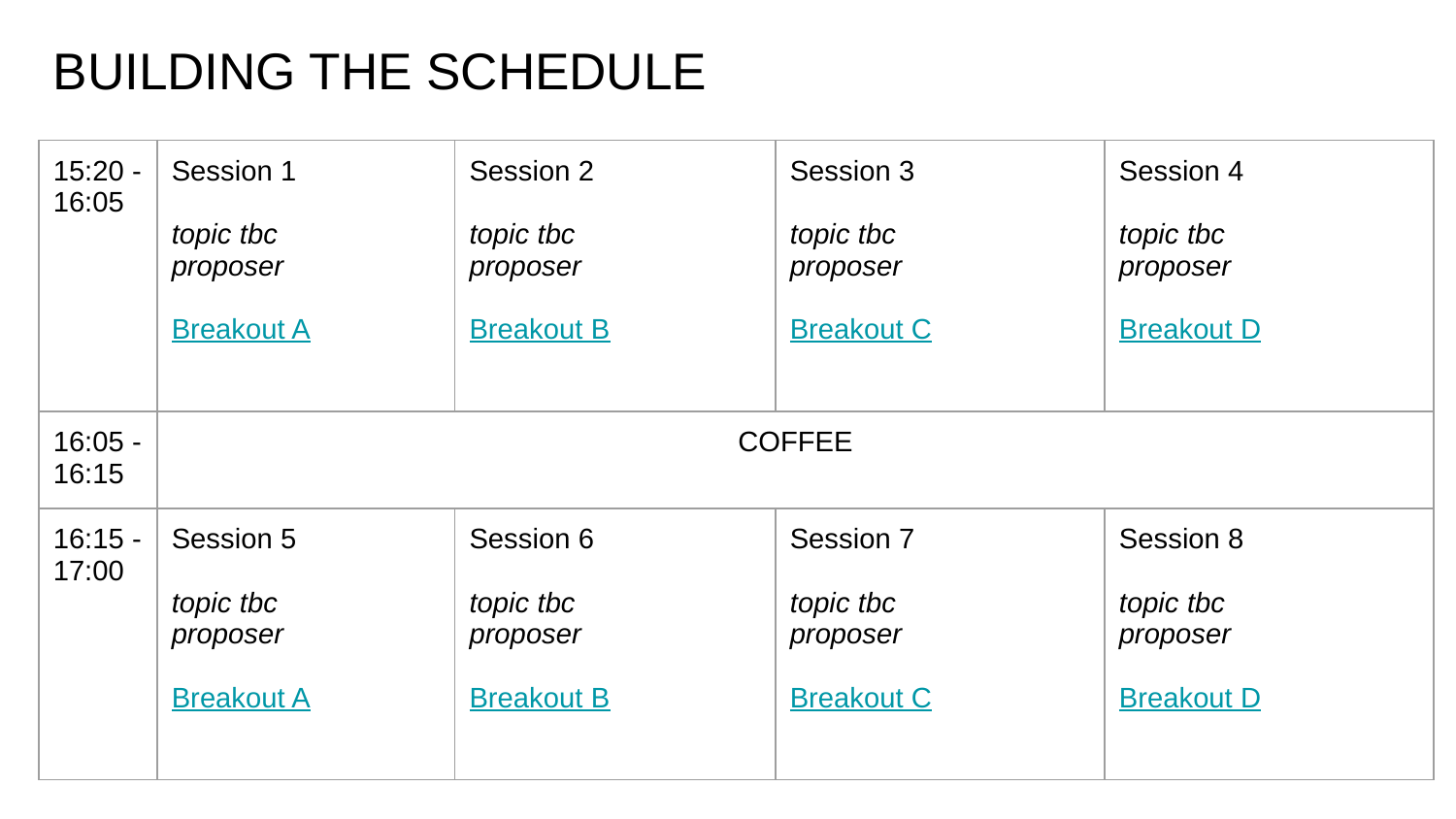

# BUILDING THE SCHEDULE
| 15:20 - 16:05 | Session 1 topic tbc proposer Breakout A | Session 2 topic tbc proposer Breakout B | Session 3 topic tbc proposer Breakout C | Session 4 topic tbc proposer Breakout D |
| --- | --- | --- | --- | --- |
| 16:05 - 16:15 | COFFEE |  |  |  |
| 16:15 - 17:00 | Session 5 topic tbc proposer Breakout A | Session 6 topic tbc proposer Breakout B | Session 7 topic tbc proposer Breakout C | Session 8 topic tbc proposer Breakout D |